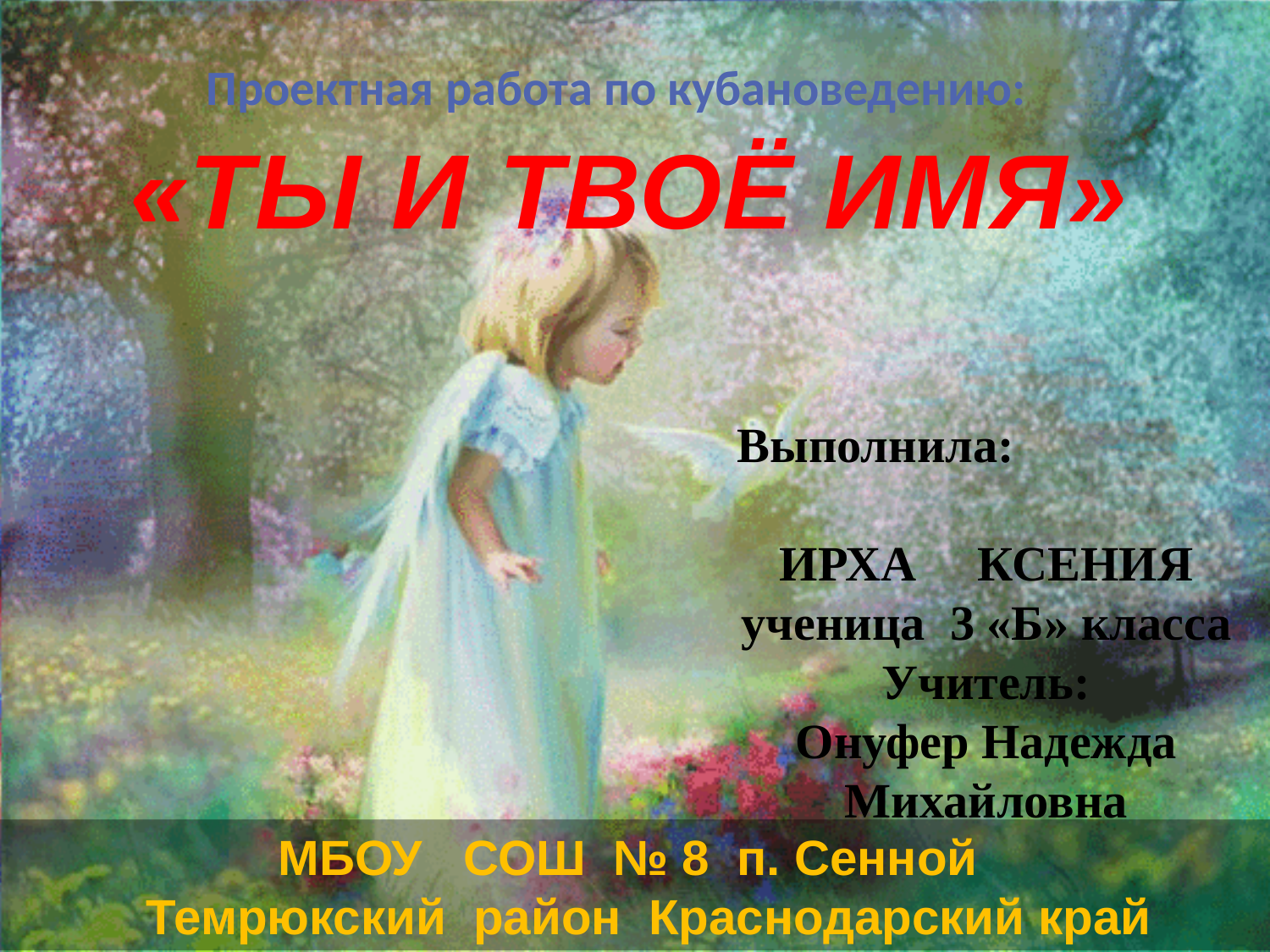

Проектная работа по кубановедению:
# «ТЫ И ТВОЁ ИМЯ»
Выполнила:
ИРХА     КСЕНИЯ
ученица  3 «Б» класса
Учитель:
Онуфер Надежда Михайловна
МБОУ   СОШ  № 8  п. Сенной
  Темрюкский  район  Краснодарский край